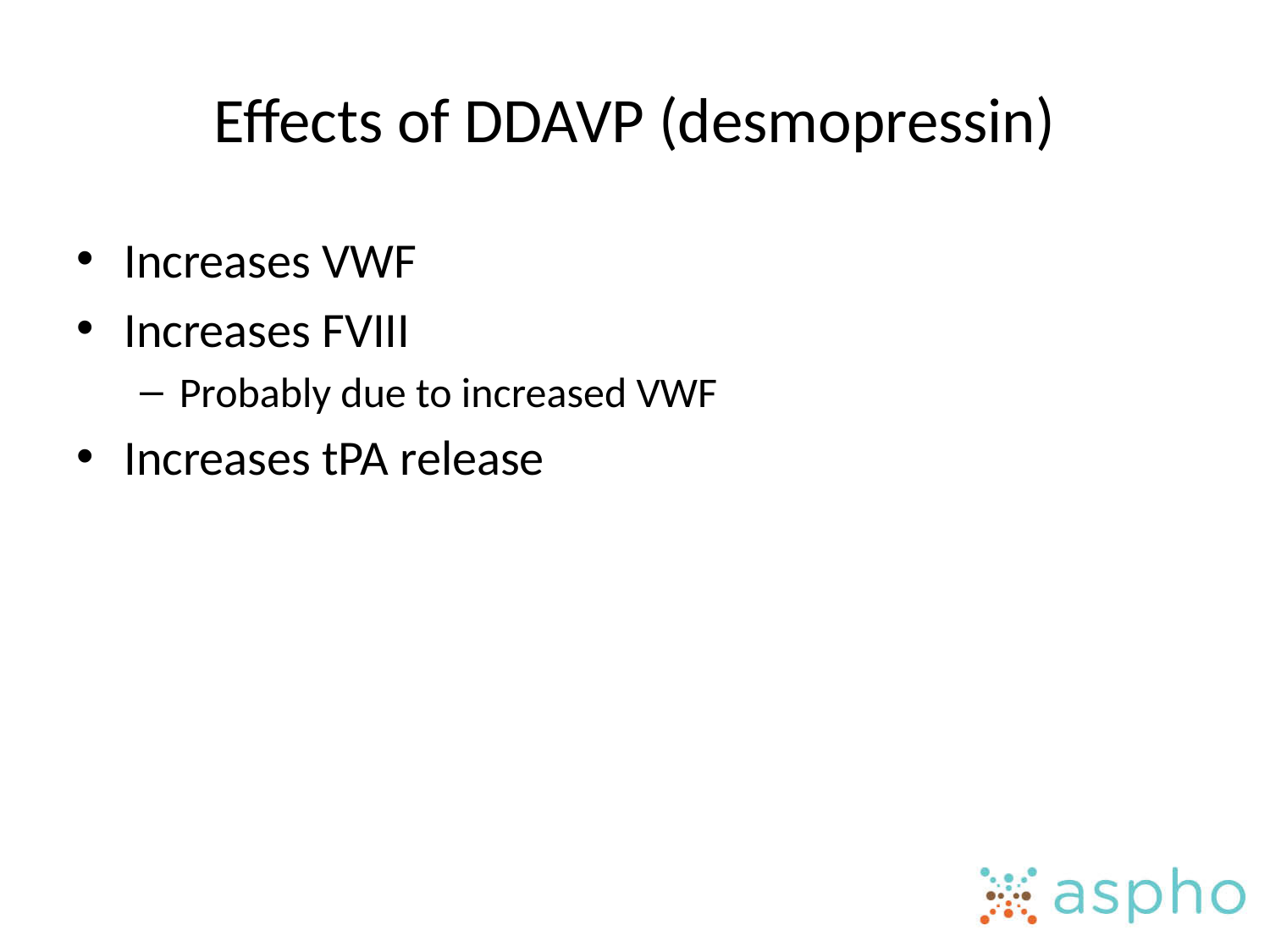

# Effects of DDAVP (desmopressin)
Increases VWF
Increases FVIII
Probably due to increased VWF
Increases tPA release